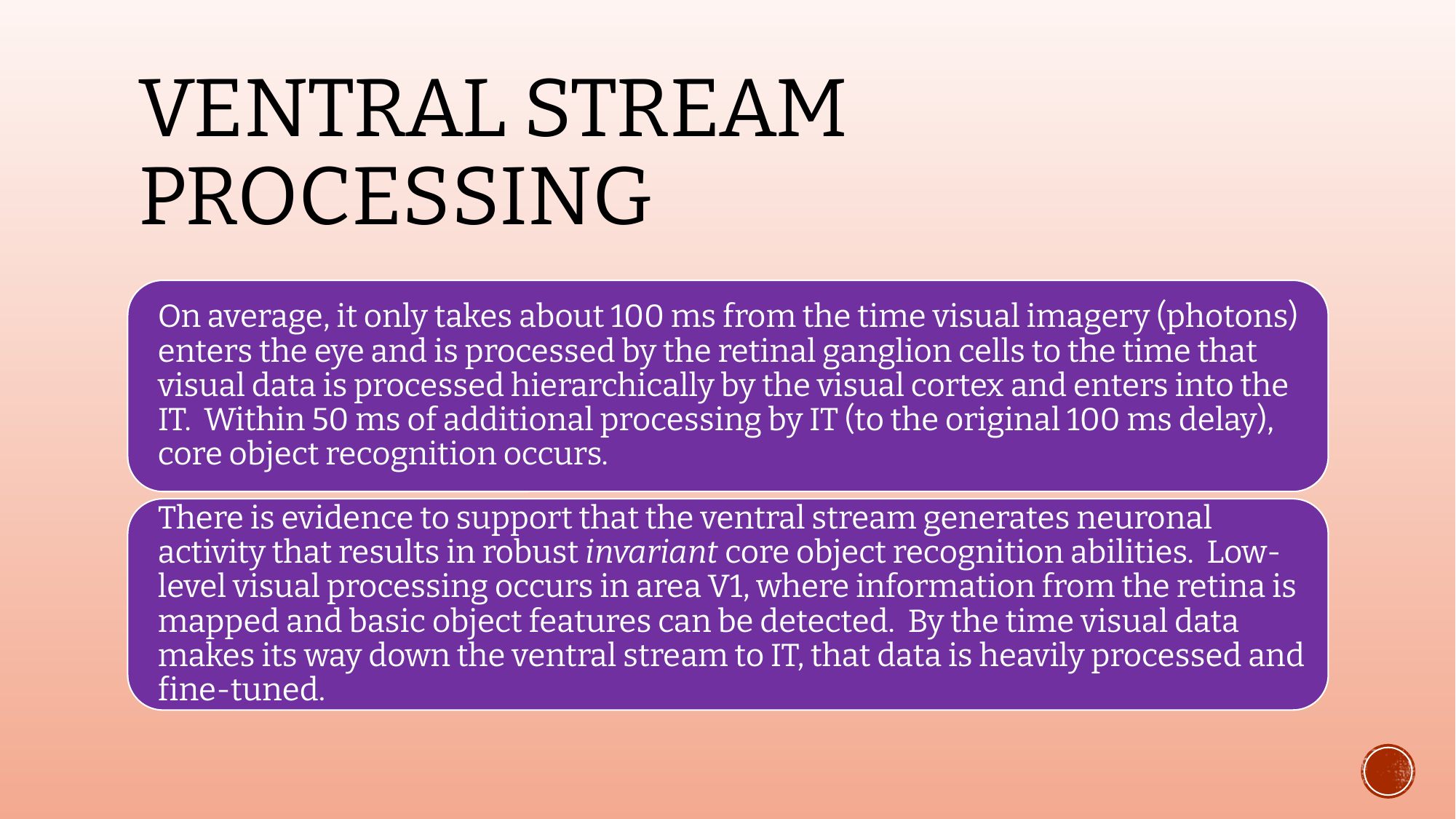

# Ventral stream processing
On average, it only takes about 100 ms from the time visual imagery (photons) enters the eye and is processed by the retinal ganglion cells to the time that visual data is processed hierarchically by the visual cortex and enters into the IT.  Within 50 ms of additional processing by IT (to the original 100 ms delay), core object recognition occurs.
There is evidence to support that the ventral stream generates neuronal activity that results in robust invariant core object recognition abilities.  Low-level visual processing occurs in area V1, where information from the retina is mapped and basic object features can be detected.  By the time visual data makes its way down the ventral stream to IT, that data is heavily processed and fine-tuned.